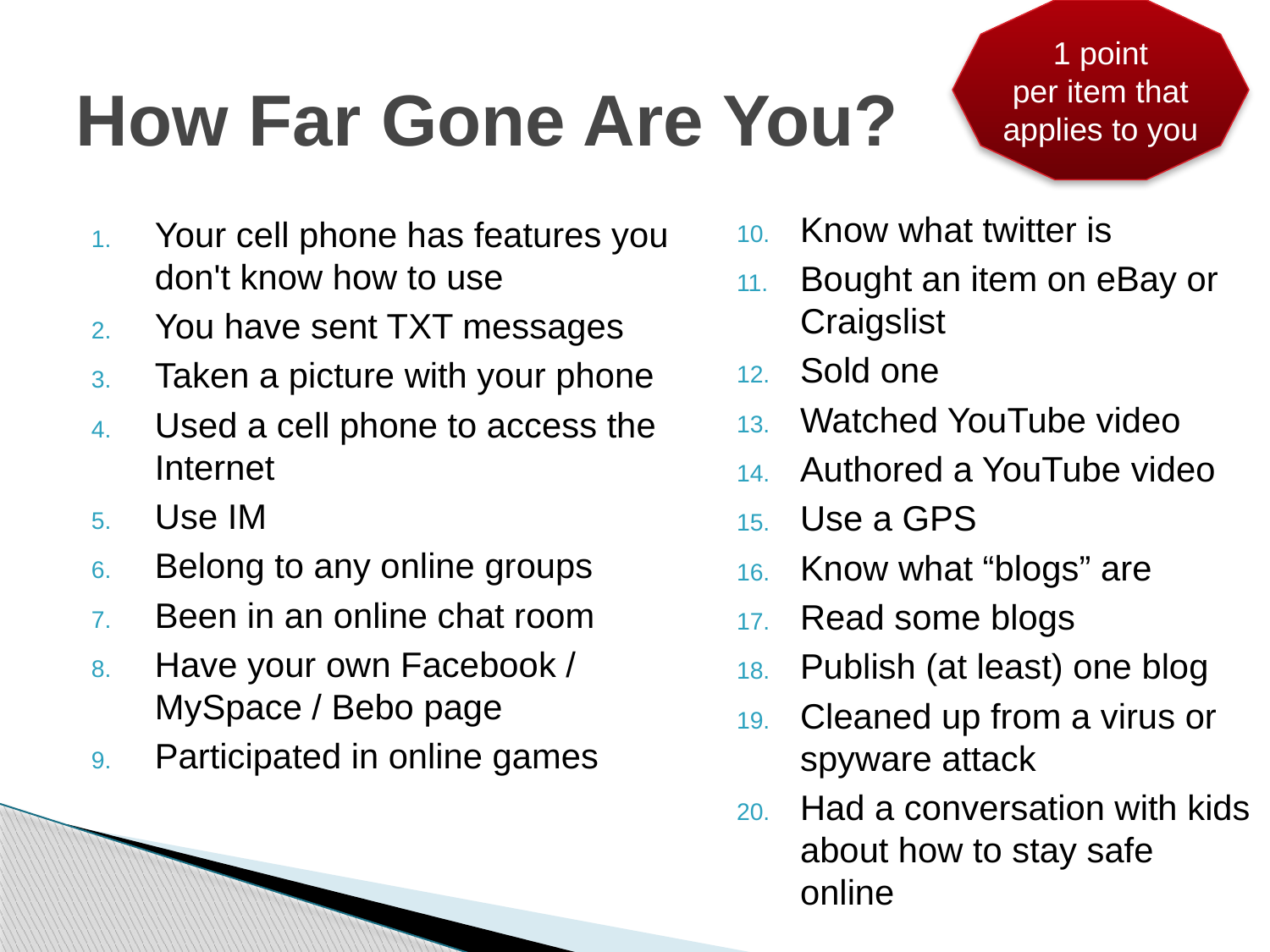

1 point
per item that applies to you
# How Far Gone Are You?
Know what twitter is
Bought an item on eBay or Craigslist
Sold one
Watched YouTube video
Authored a YouTube video
Use a GPS
Know what “blogs” are
Read some blogs
Publish (at least) one blog
Cleaned up from a virus or spyware attack
Had a conversation with kids about how to stay safe online

Your cell phone has features you don't know how to use
You have sent TXT messages
Taken a picture with your phone
Used a cell phone to access the Internet
Use IM
Belong to any online groups
Been in an online chat room
Have your own Facebook / MySpace / Bebo page
Participated in online games